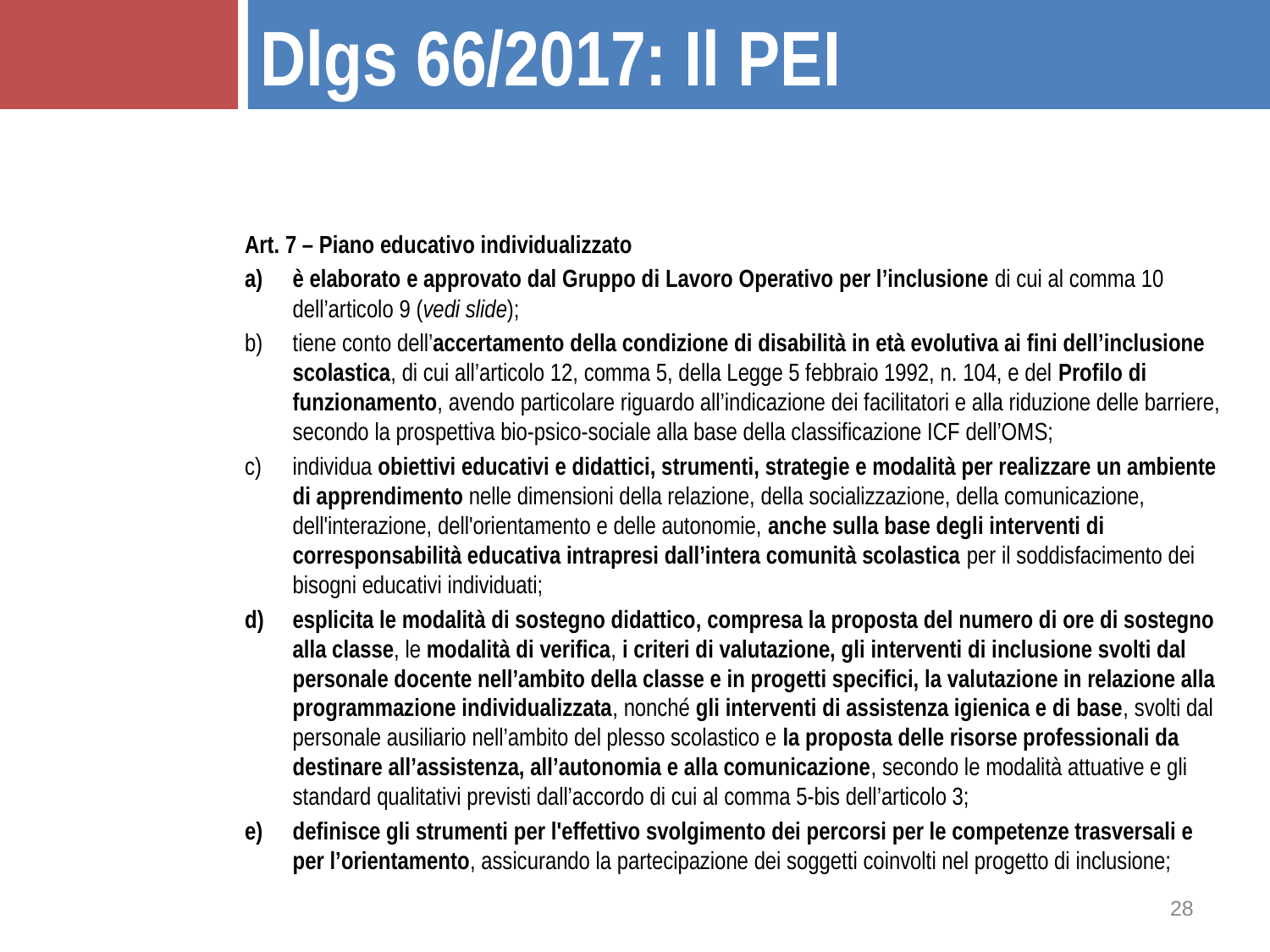

Dlgs 66/2017: Il PEI
Art. 7 – Piano educativo individualizzato
è elaborato e approvato dal Gruppo di Lavoro Operativo per l’inclusione di cui al comma 10 dell’articolo 9 (vedi slide);
tiene conto dell’accertamento della condizione di disabilità in età evolutiva ai fini dell’inclusione scolastica, di cui all’articolo 12, comma 5, della Legge 5 febbraio 1992, n. 104, e del Profilo di funzionamento, avendo particolare riguardo all’indicazione dei facilitatori e alla riduzione delle barriere, secondo la prospettiva bio-psico-sociale alla base della classificazione ICF dell’OMS;
individua obiettivi educativi e didattici, strumenti, strategie e modalità per realizzare un ambiente di apprendimento nelle dimensioni della relazione, della socializzazione, della comunicazione, dell'interazione, dell'orientamento e delle autonomie, anche sulla base degli interventi di corresponsabilità educativa intrapresi dall’intera comunità scolastica per il soddisfacimento dei bisogni educativi individuati;
esplicita le modalità di sostegno didattico, compresa la proposta del numero di ore di sostegno alla classe, le modalità di verifica, i criteri di valutazione, gli interventi di inclusione svolti dal personale docente nell’ambito della classe e in progetti specifici, la valutazione in relazione alla programmazione individualizzata, nonché gli interventi di assistenza igienica e di base, svolti dal personale ausiliario nell’ambito del plesso scolastico e la proposta delle risorse professionali da destinare all’assistenza, all’autonomia e alla comunicazione, secondo le modalità attuative e gli standard qualitativi previsti dall’accordo di cui al comma 5-bis dell’articolo 3;
definisce gli strumenti per l'effettivo svolgimento dei percorsi per le competenze trasversali e per l’orientamento, assicurando la partecipazione dei soggetti coinvolti nel progetto di inclusione;
28